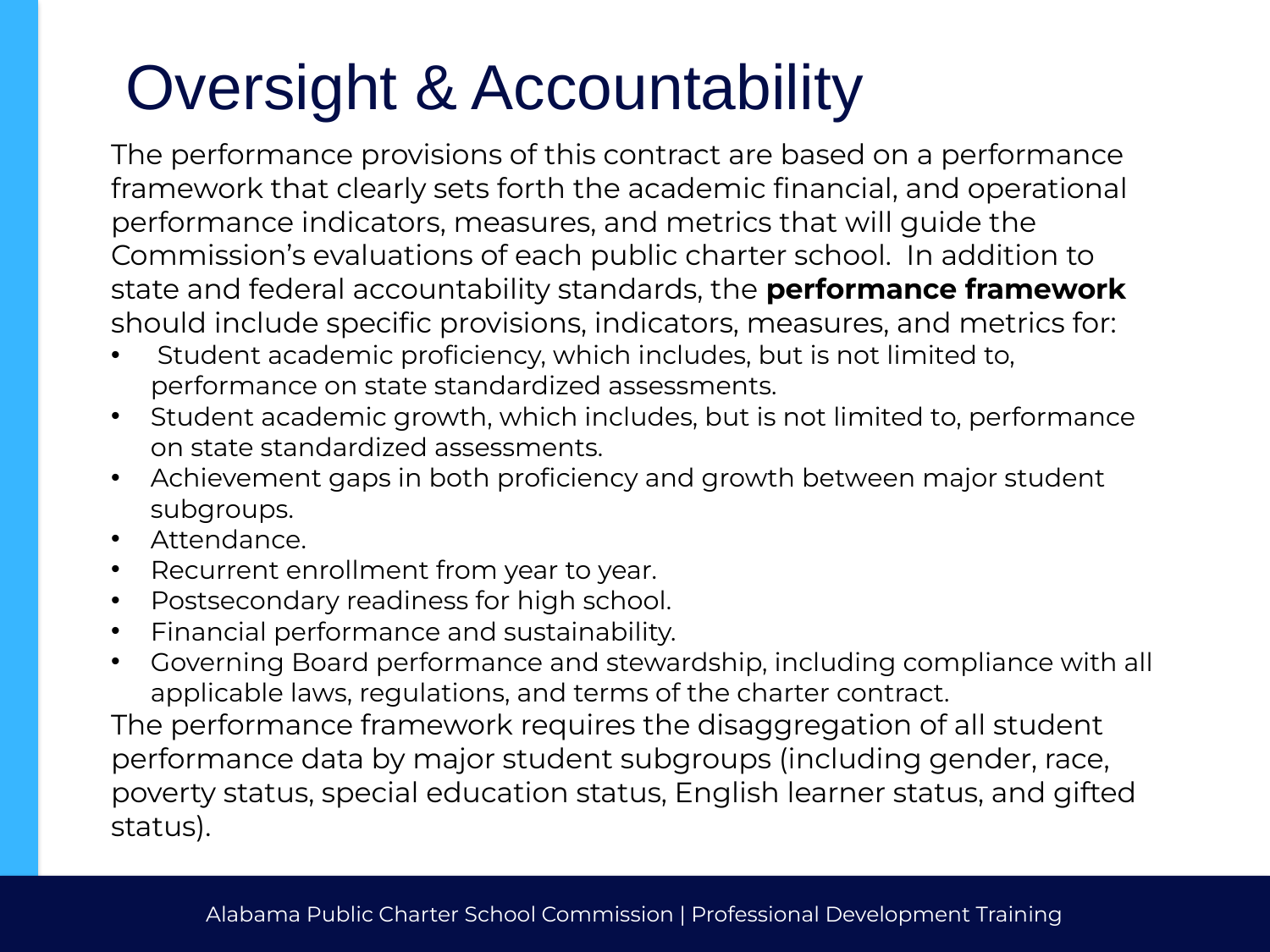

Oversight & Accountability
The performance provisions of this contract are based on a performance framework that clearly sets forth the academic financial, and operational performance indicators, measures, and metrics that will guide the Commission’s evaluations of each public charter school.  In addition to state and federal accountability standards, the performance framework should include specific provisions, indicators, measures, and metrics for:
 Student academic proficiency, which includes, but is not limited to, performance on state standardized assessments.
Student academic growth, which includes, but is not limited to, performance on state standardized assessments.
Achievement gaps in both proficiency and growth between major student subgroups.
Attendance.
Recurrent enrollment from year to year.
Postsecondary readiness for high school.
Financial performance and sustainability.
Governing Board performance and stewardship, including compliance with all applicable laws, regulations, and terms of the charter contract.
The performance framework requires the disaggregation of all student performance data by major student subgroups (including gender, race, poverty status, special education status, English learner status, and gifted status).

Alabama Public Charter School Commission | Professional Development Training